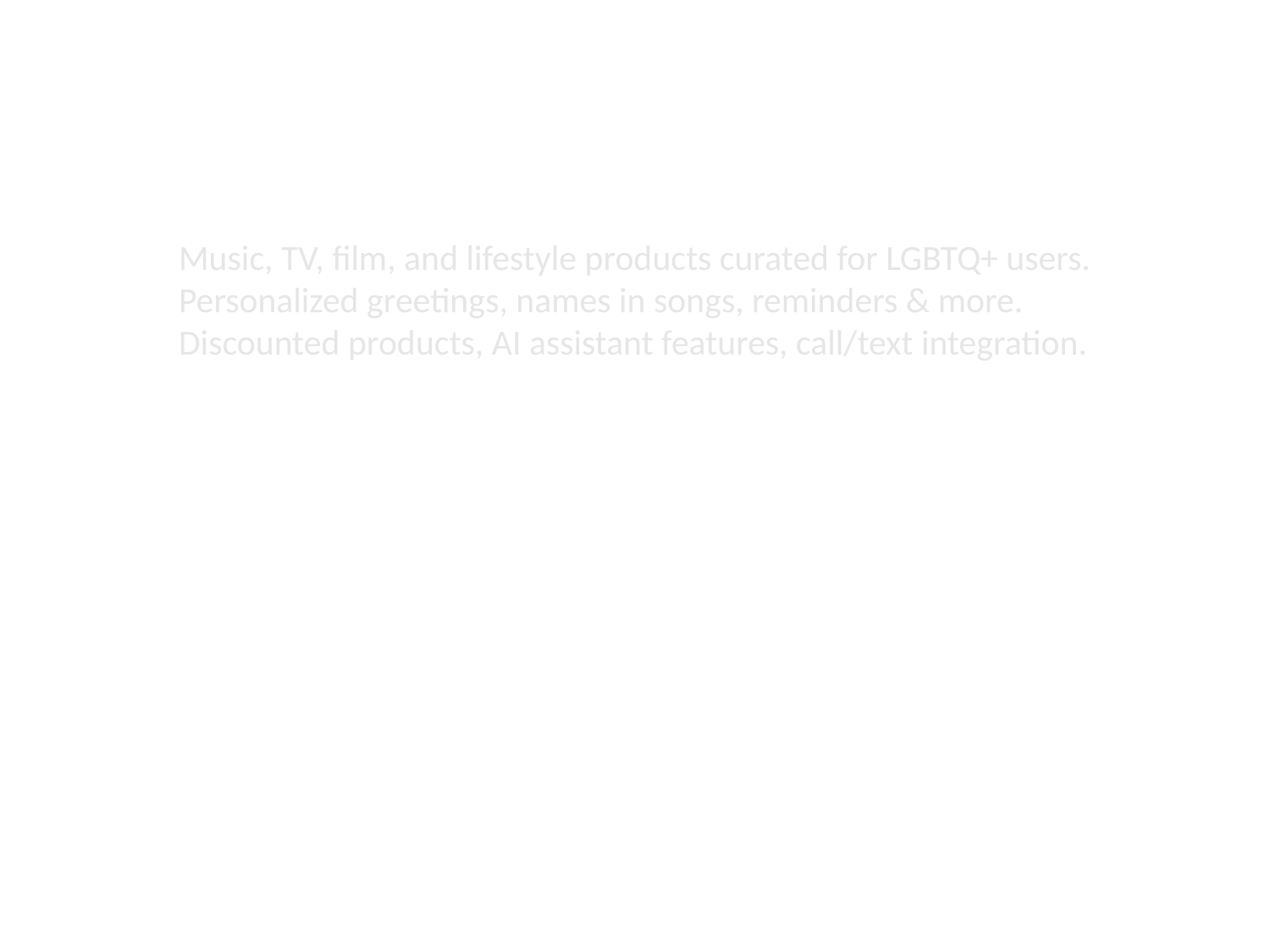

Product Overview – The KiQ App

Music, TV, film, and lifestyle products curated for LGBTQ+ users.
Personalized greetings, names in songs, reminders & more.
Discounted products, AI assistant features, call/text integration.